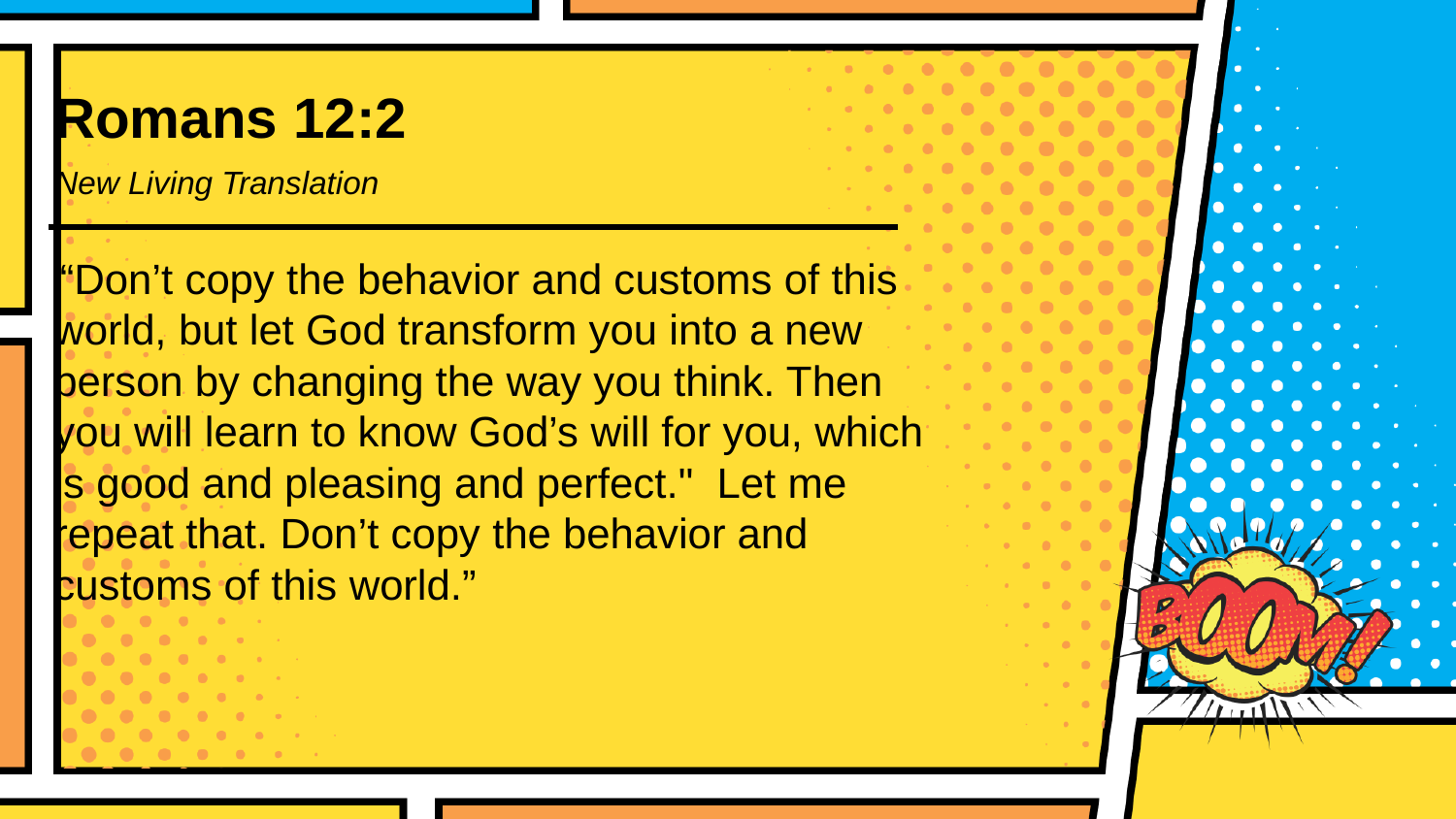

Romans 12:2
New Living Translation

“Don’t copy the behavior and customs of this world, but let God transform you into a new person by changing the way you think. Then you will learn to know God’s will for you, which is good and pleasing and perfect."  Let me repeat that. Don’t copy the behavior and customs of this world.”